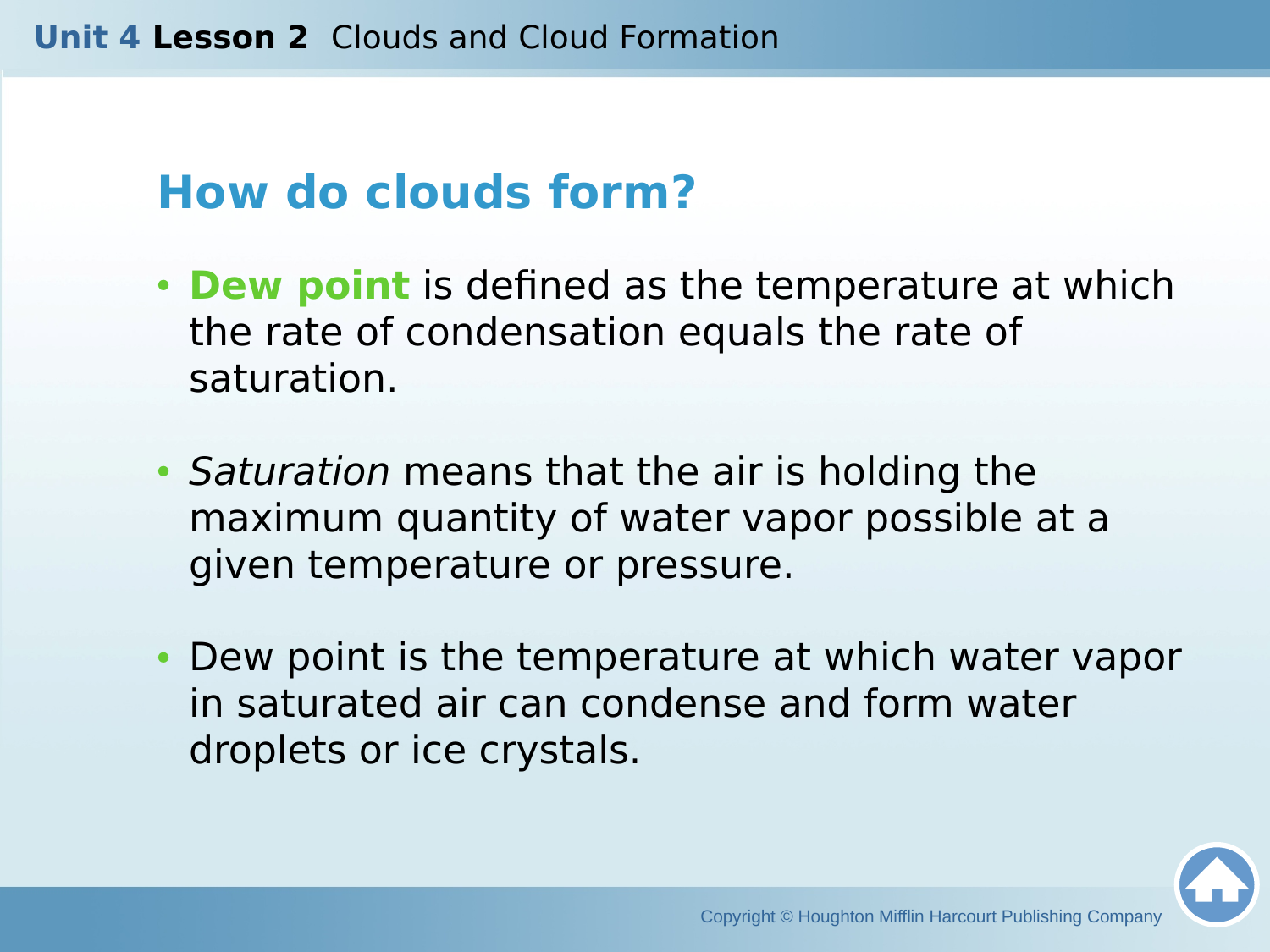

Unit 4 Lesson 2  Clouds and Cloud Formation
How do clouds form?
Dew point is defined as the temperature at which the rate of condensation equals the rate of saturation.

Saturation means that the air is holding the maximum quantity of water vapor possible at a given temperature or pressure.

Dew point is the temperature at which water vapor in saturated air can condense and form water droplets or ice crystals.

Copyright © Houghton Mifflin Harcourt Publishing Company